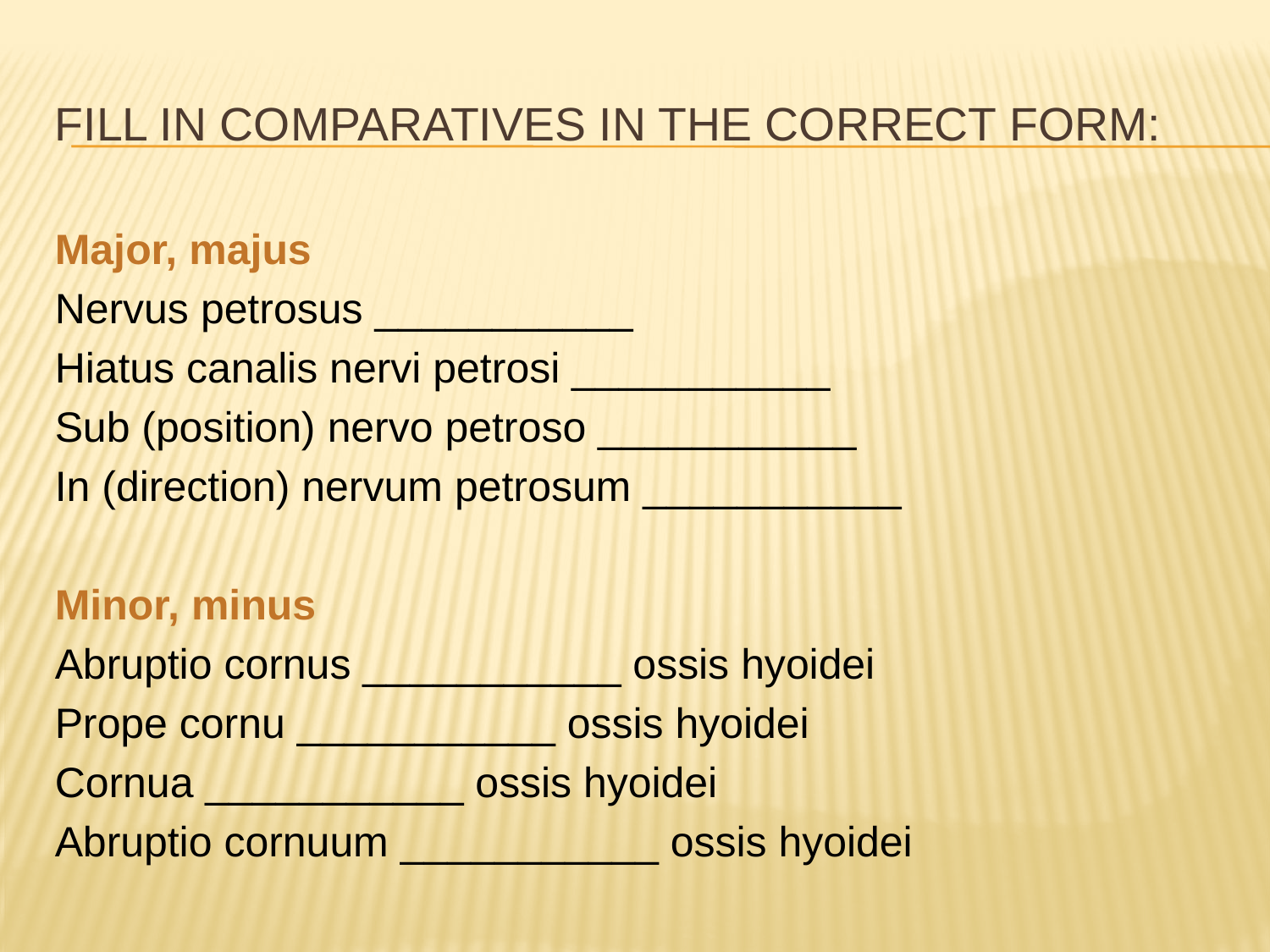

# Fill in comparatives in the correct form:
Major, majus
Nervus petrosus ___________
Hiatus canalis nervi petrosi ___________
Sub (position) nervo petroso ___________
In (direction) nervum petrosum ___________

Minor, minus
Abruptio cornus ___________ ossis hyoidei
Prope cornu ___________ ossis hyoidei
Cornua ___________ ossis hyoidei
Abruptio cornuum ___________ ossis hyoidei